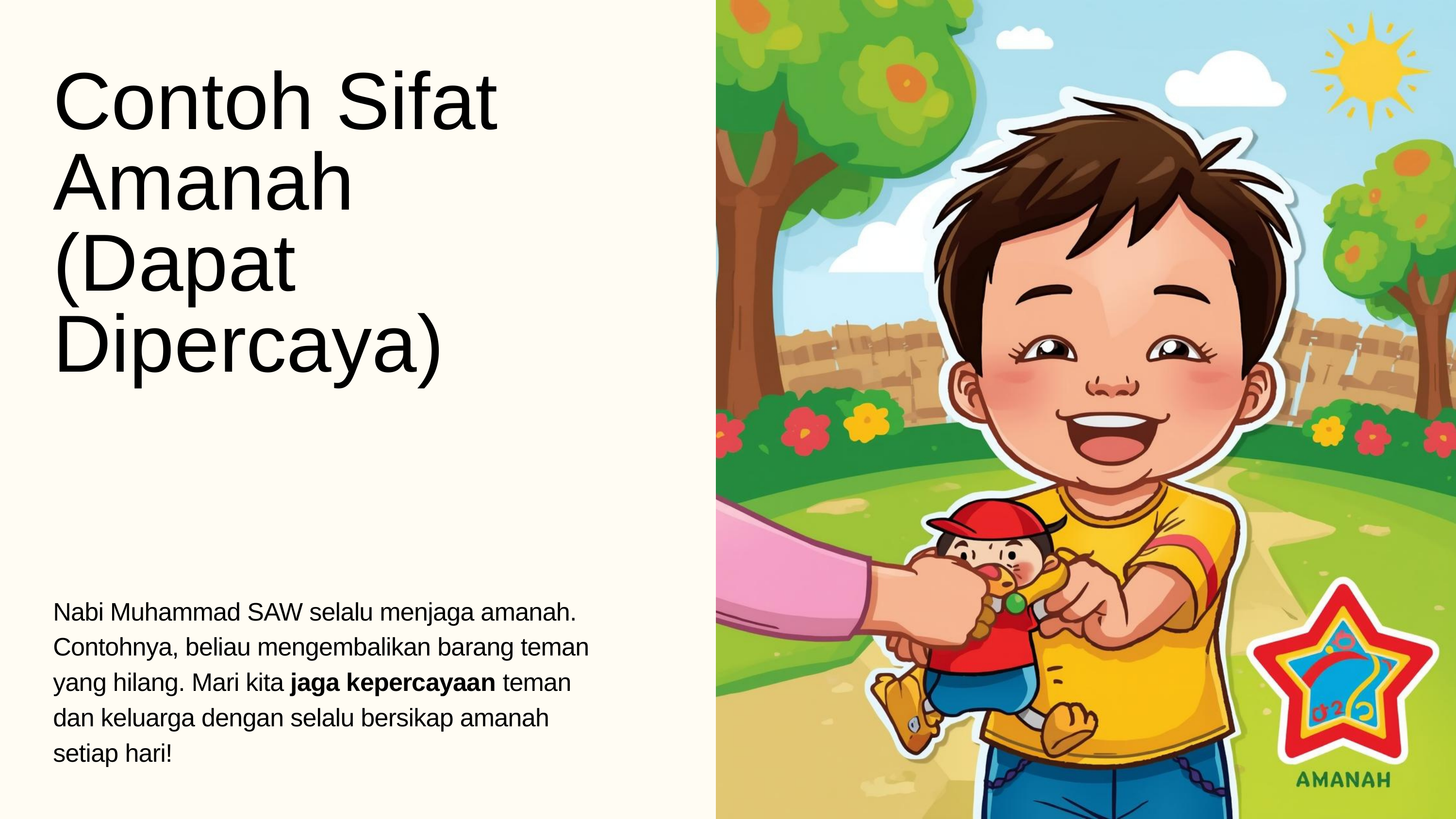

Contoh Sifat Amanah (Dapat Dipercaya)
Nabi Muhammad SAW selalu menjaga amanah. Contohnya, beliau mengembalikan barang teman yang hilang. Mari kita jaga kepercayaan teman dan keluarga dengan selalu bersikap amanah setiap hari!